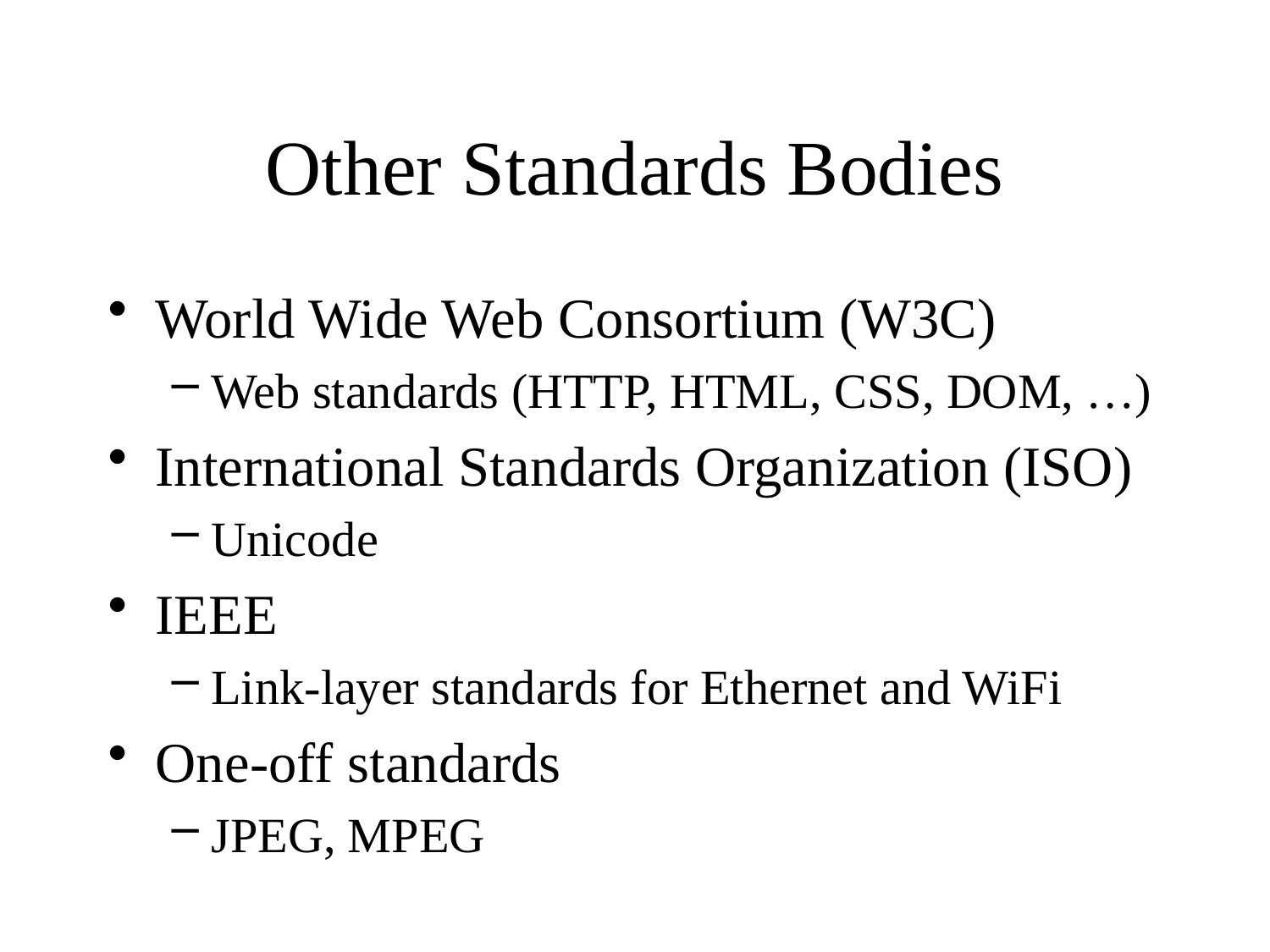

# Other Standards Bodies
World Wide Web Consortium (W3C)
Web standards (HTTP, HTML, CSS, DOM, …)
International Standards Organization (ISO)
Unicode
IEEE
Link-layer standards for Ethernet and WiFi
One-off standards
JPEG, MPEG